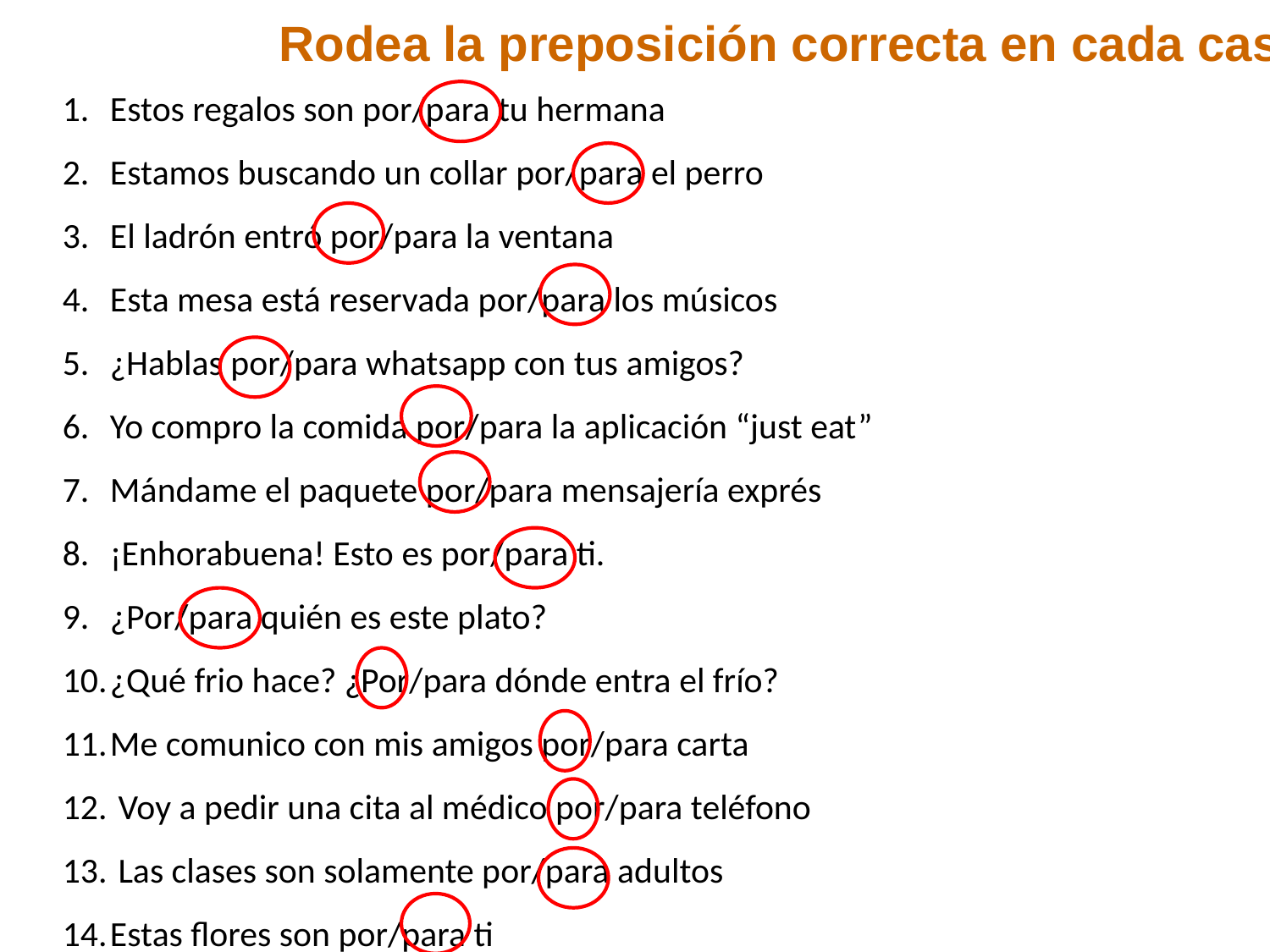

Rodea la preposición correcta en cada caso
Estos regalos son por/para tu hermana
Estamos buscando un collar por/para el perro
El ladrón entró por/para la ventana
Esta mesa está reservada por/para los músicos
¿Hablas por/para whatsapp con tus amigos?
Yo compro la comida por/para la aplicación “just eat”
Mándame el paquete por/para mensajería exprés
¡Enhorabuena! Esto es por/para ti.
¿Por/para quién es este plato?
¿Qué frio hace? ¿Por/para dónde entra el frío?
Me comunico con mis amigos por/para carta
 Voy a pedir una cita al médico por/para teléfono
 Las clases son solamente por/para adultos
Estas flores son por/para ti